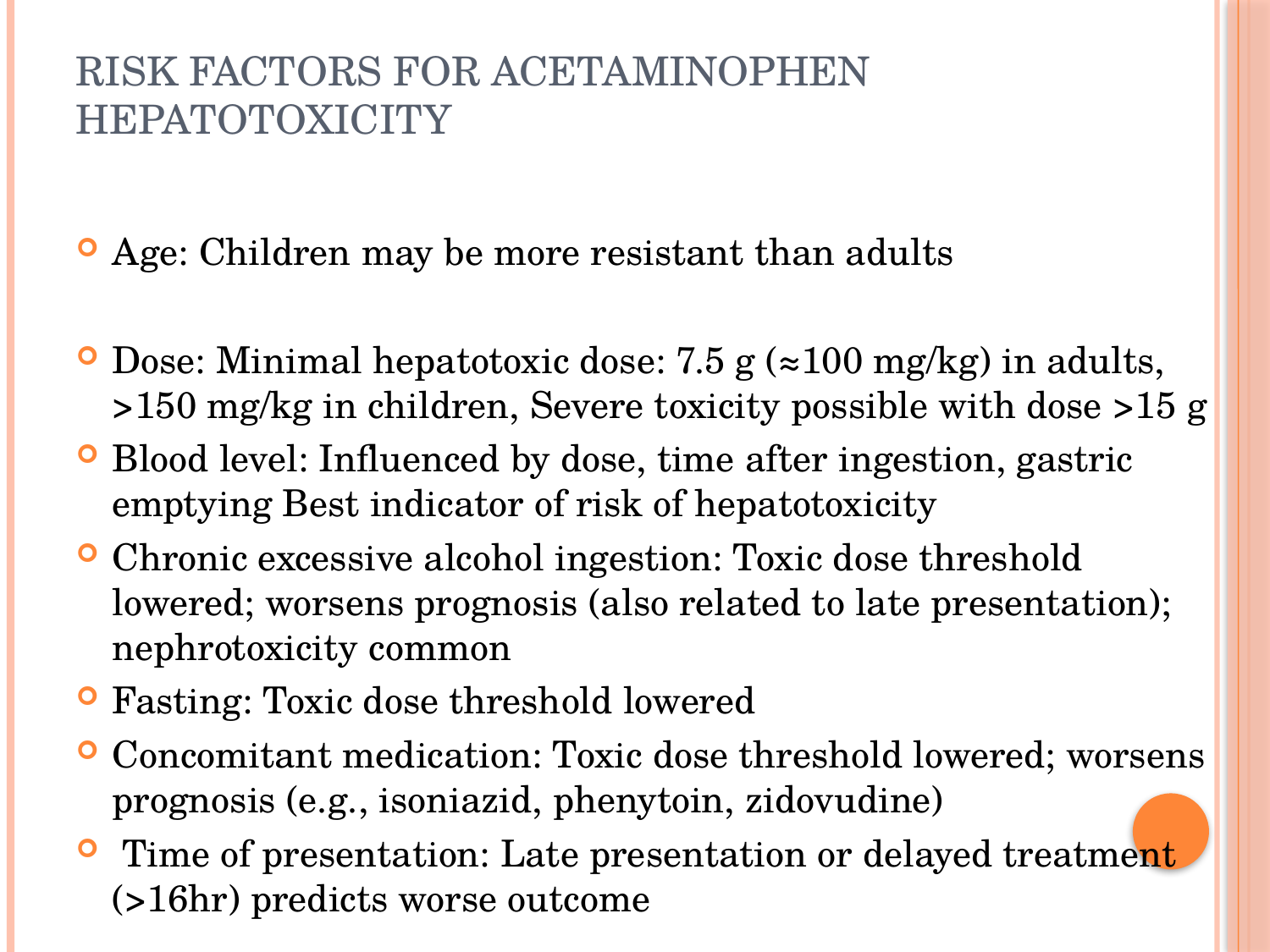

# Risk factors for acetaminophen hepatotoxicity
Age: Children may be more resistant than adults

Dose: Minimal hepatotoxic dose: 7.5 g (≈100 mg/kg) in adults, >150 mg/kg in children, Severe toxicity possible with dose >15 g
Blood level: Influenced by dose, time after ingestion, gastric emptying Best indicator of risk of hepatotoxicity
Chronic excessive alcohol ingestion: Toxic dose threshold lowered; worsens prognosis (also related to late presentation); nephrotoxicity common
Fasting: Toxic dose threshold lowered
Concomitant medication: Toxic dose threshold lowered; worsens prognosis (e.g., isoniazid, phenytoin, zidovudine)
 Time of presentation: Late presentation or delayed treatment (>16hr) predicts worse outcome